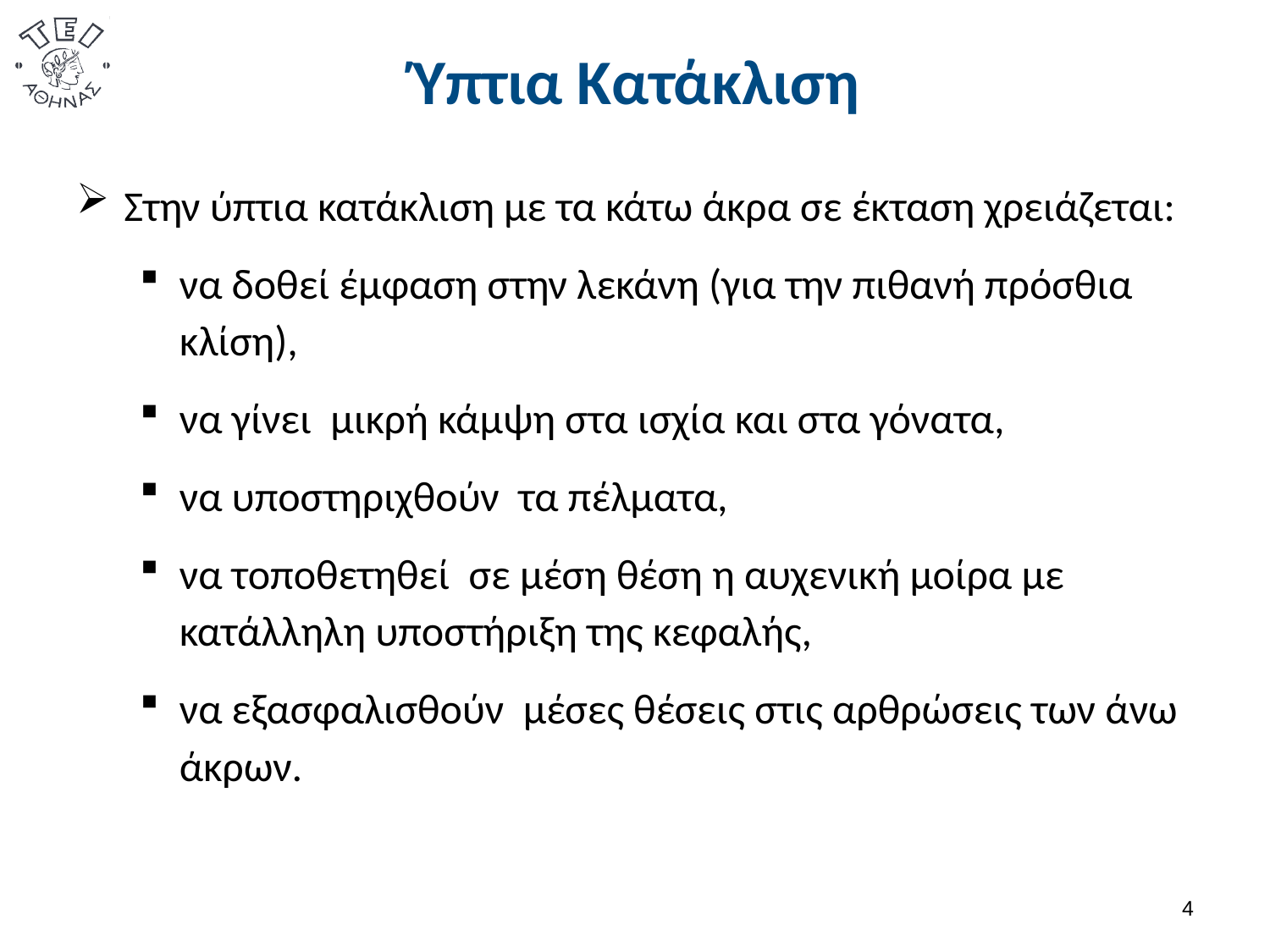

# Ύπτια Κατάκλιση
Στην ύπτια κατάκλιση με τα κάτω άκρα σε έκταση χρειάζεται:
να δοθεί έμφαση στην λεκάνη (για την πιθανή πρόσθια κλίση),
να γίνει  μικρή κάμψη στα ισχία και στα γόνατα,
να υποστηριχθούν  τα πέλματα,
να τοποθετηθεί  σε μέση θέση η αυχενική μοίρα με κατάλληλη υποστήριξη της κεφαλής,
να εξασφαλισθούν  μέσες θέσεις στις αρθρώσεις των άνω άκρων.

4